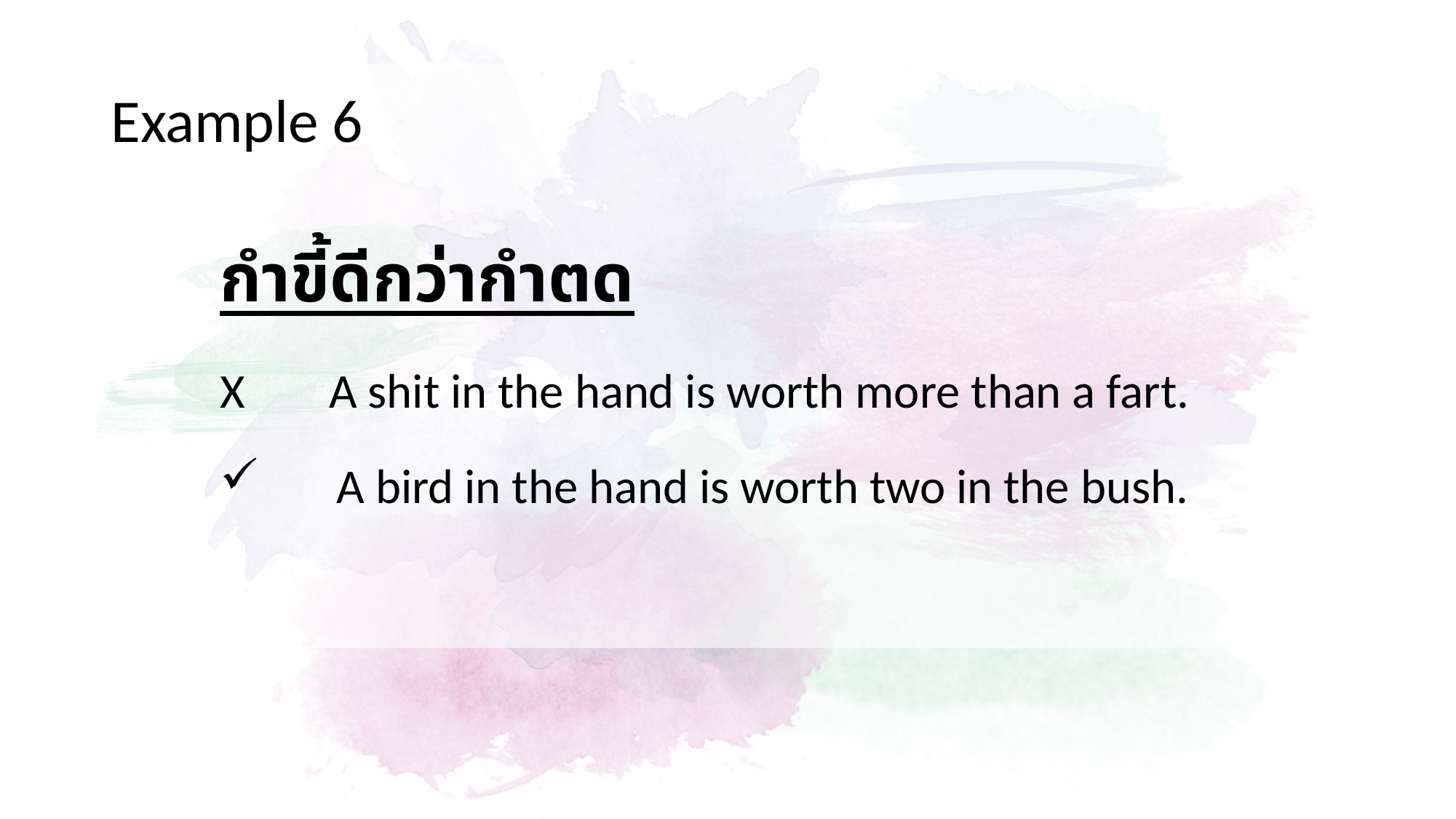

# Example 6

	กำขี้ดีกว่ากำตด
          X	A shit in the hand is worth more than a fart.
       A bird in the hand is worth two in the bush.